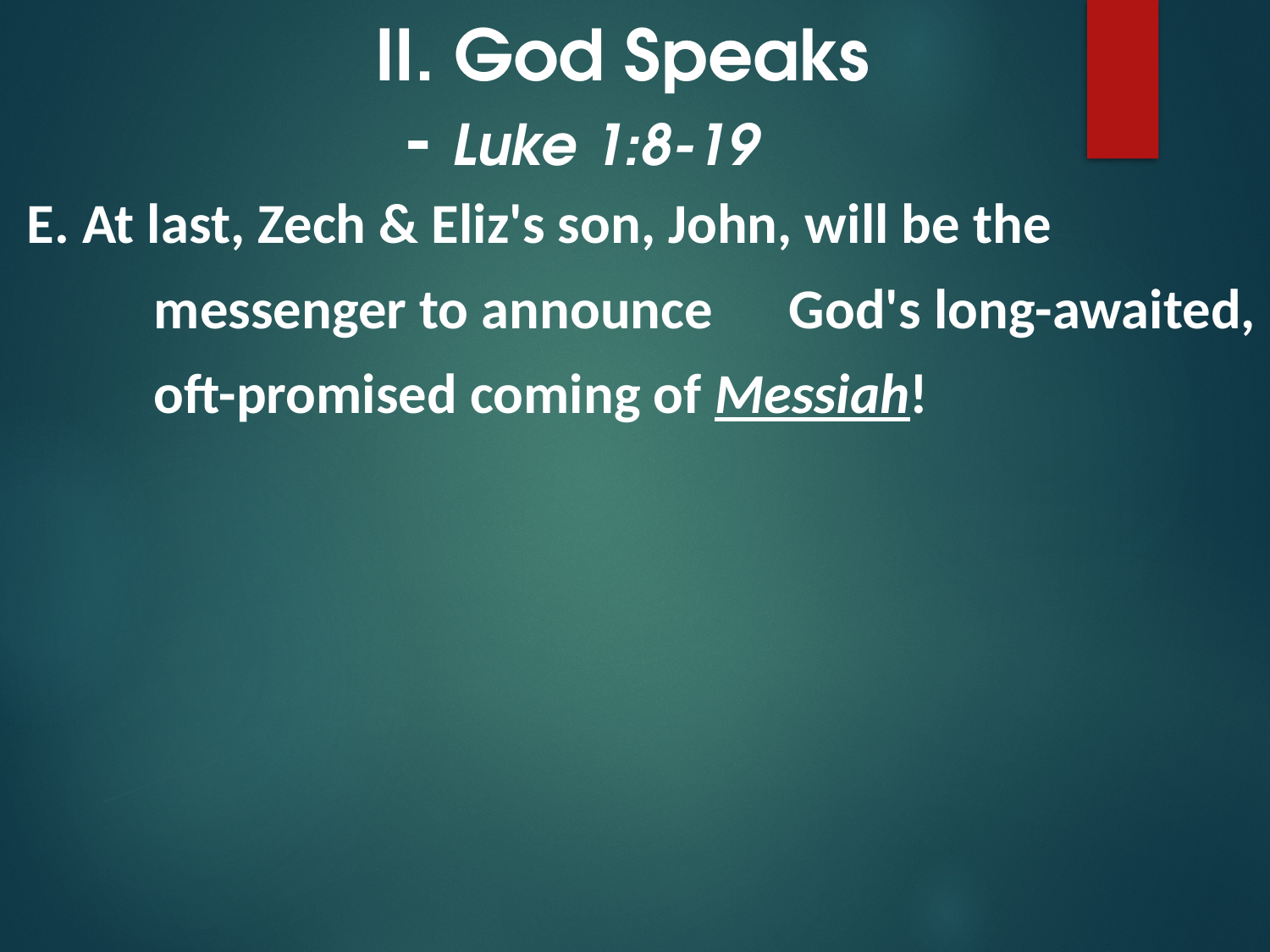

# II. God Speaks - Luke 1:8-19
E. At last, Zech & Eliz's son, John, will be the
	messenger to announce 	God's long-awaited,
	oft-promised coming of Messiah!